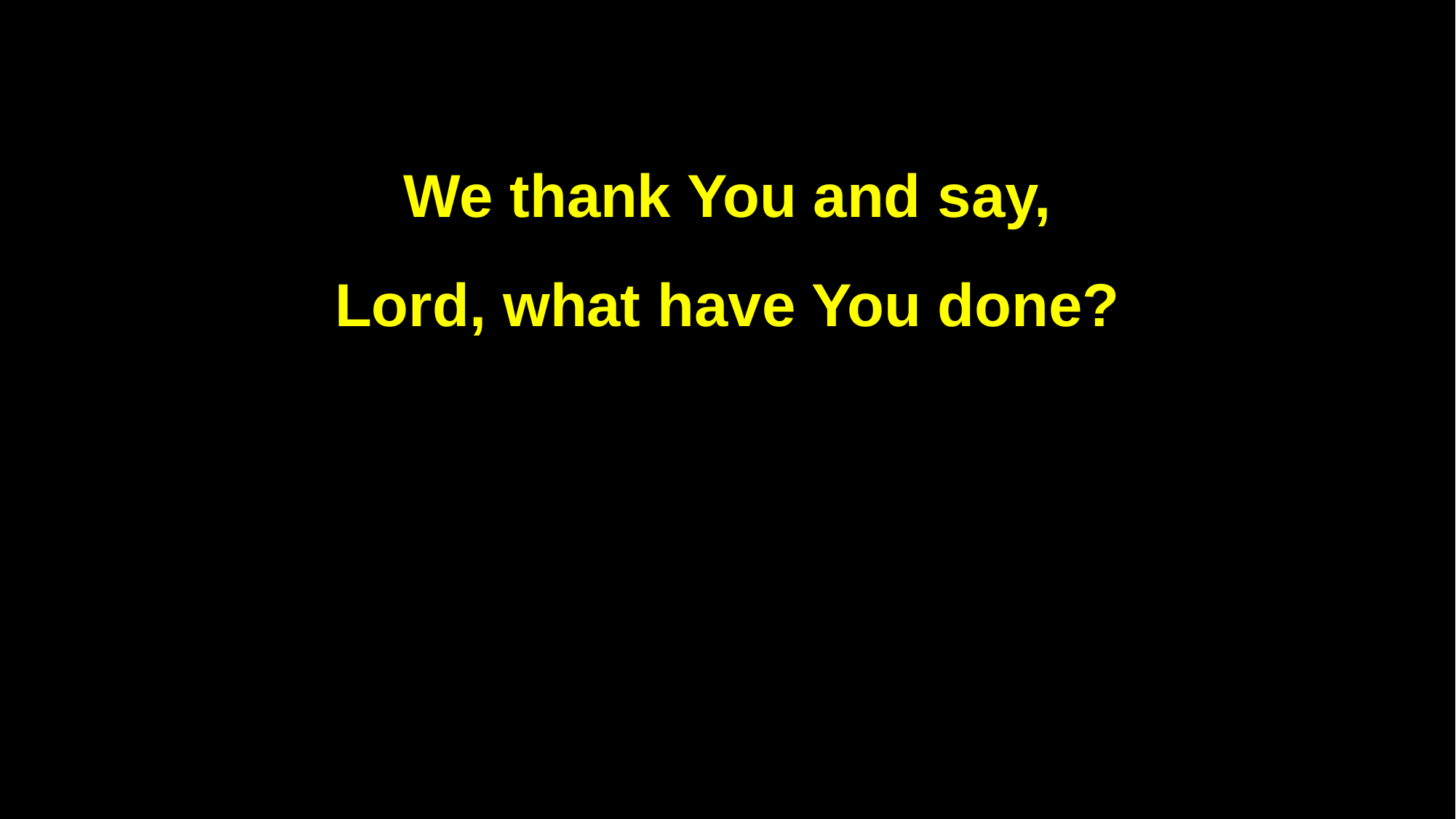

We thank You and say,
Lord, what have You done?